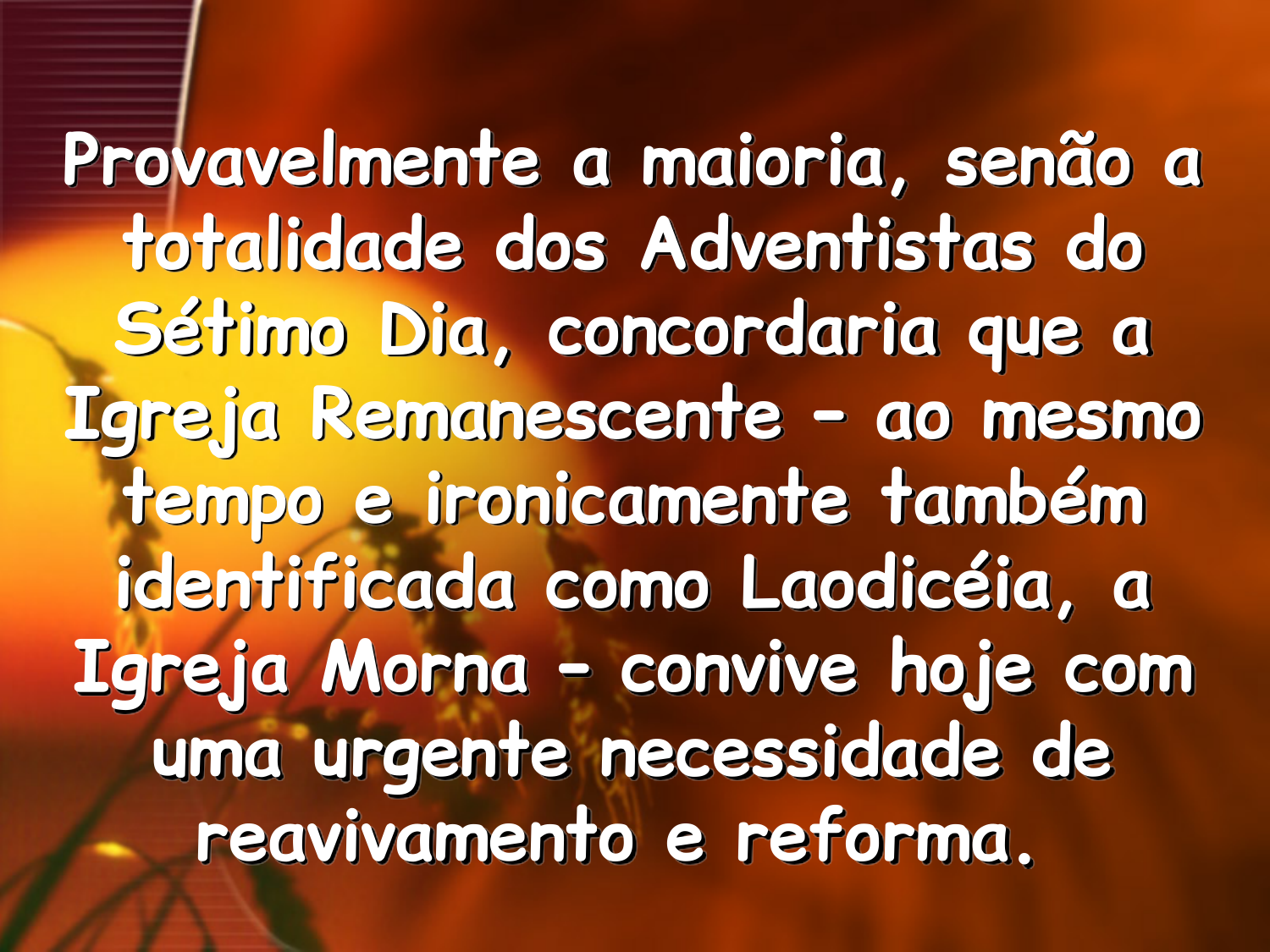

# Provavelmente a maioria, senão a totalidade dos Adventistas do Sétimo Dia, concordaria que a Igreja Remanescente – ao mesmo tempo e ironicamente também identificada como Laodicéia, a Igreja Morna – convive hoje com uma urgente necessidade de reavivamento e reforma.